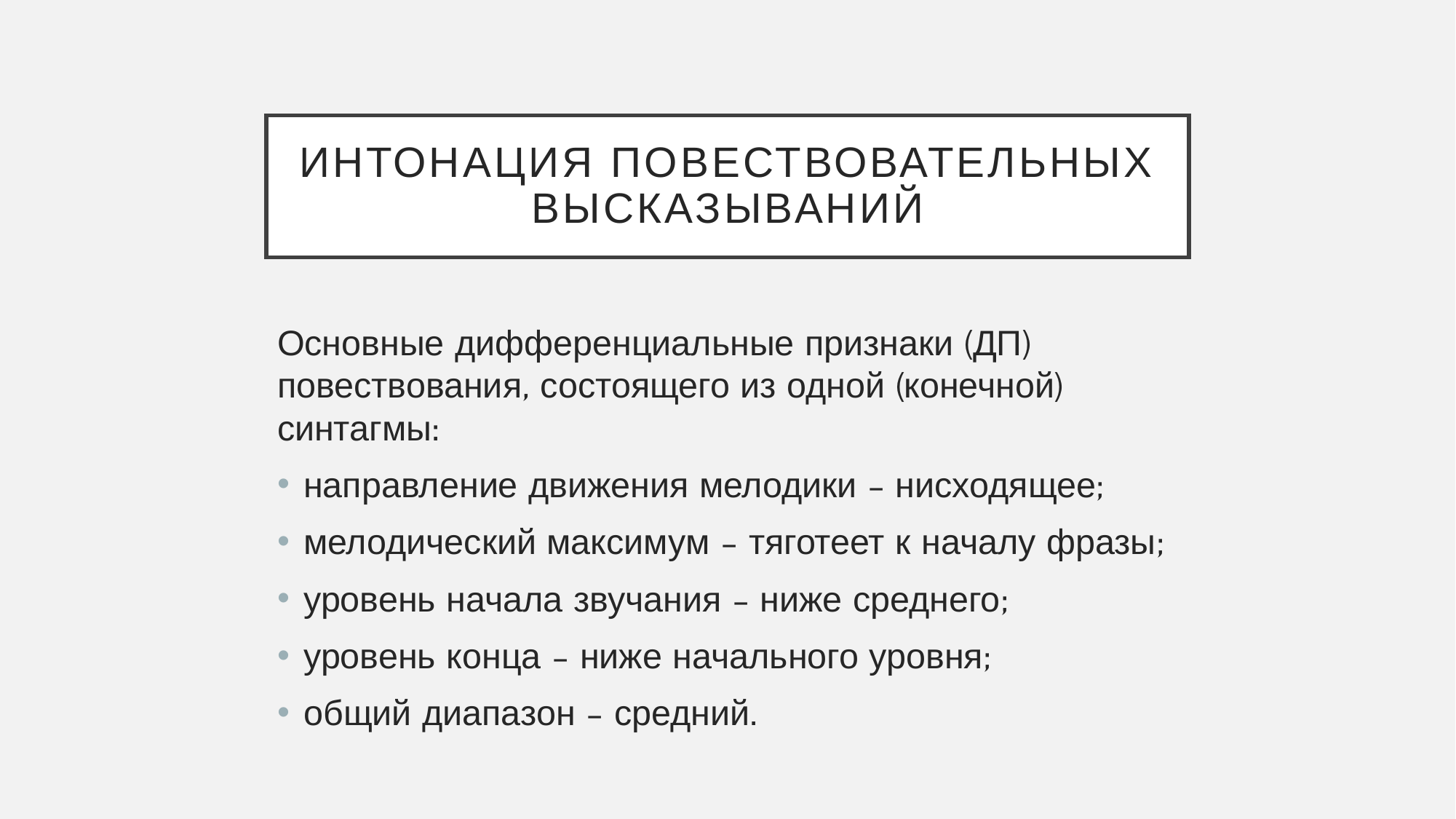

# Интонация повествовательных высказываний
Основные дифференциальные признаки (ДП) повествования, состоящего из одной (конечной) синтагмы:
направление движения мелодики – нисходящее;
мелодический максимум – тяготеет к началу фразы;
уровень начала звучания – ниже среднего;
уровень конца – ниже начального уровня;
общий диапазон – средний.